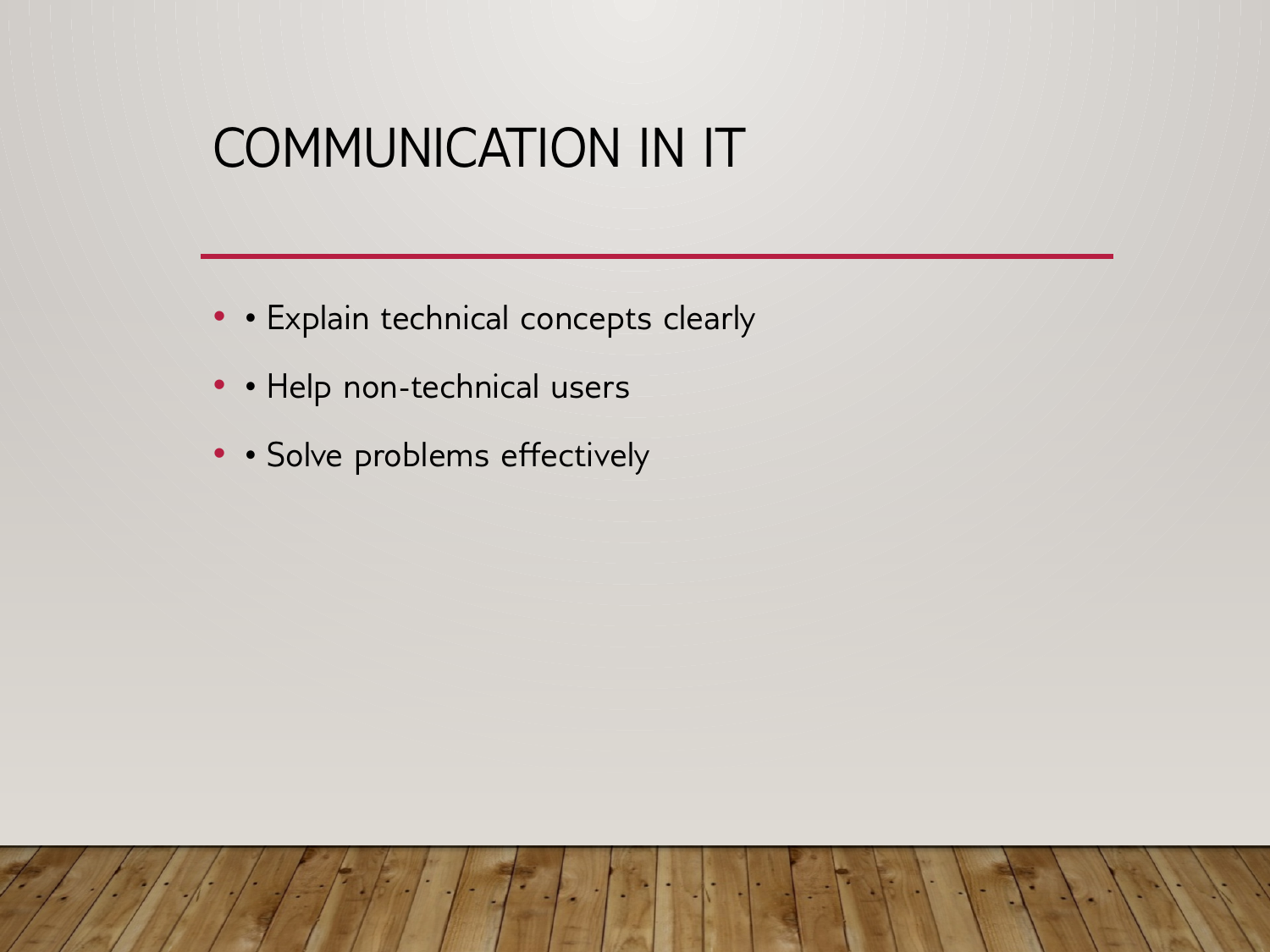

# Communication in IT
• Explain technical concepts clearly
• Help non-technical users
• Solve problems effectively